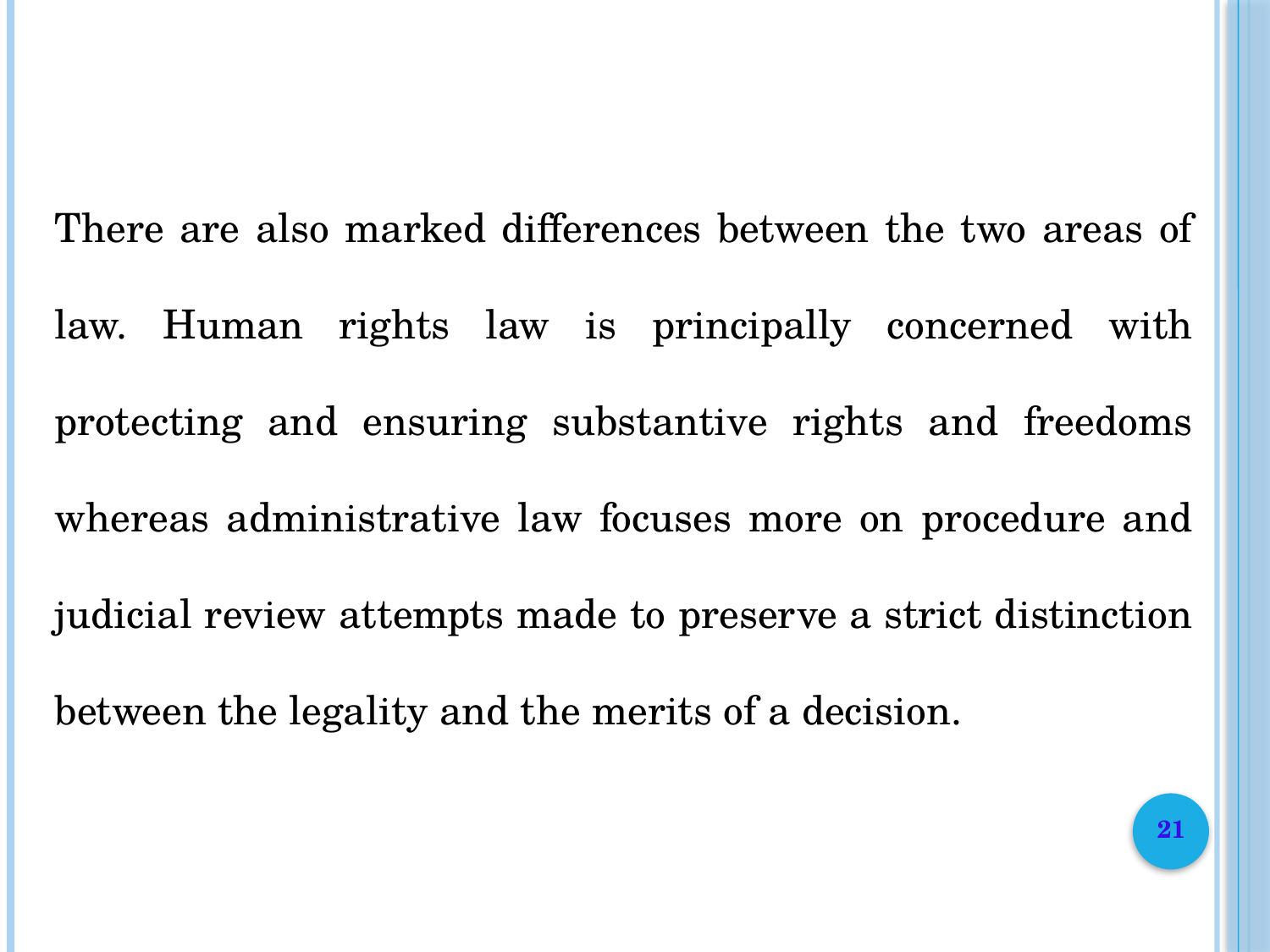

There are also marked differences between the two areas of law. Human rights law is principally concerned with protecting and ensuring substantive rights and freedoms whereas administrative law focuses more on procedure and judicial review attempts made to preserve a strict distinction between the legality and the merits of a decision.

21